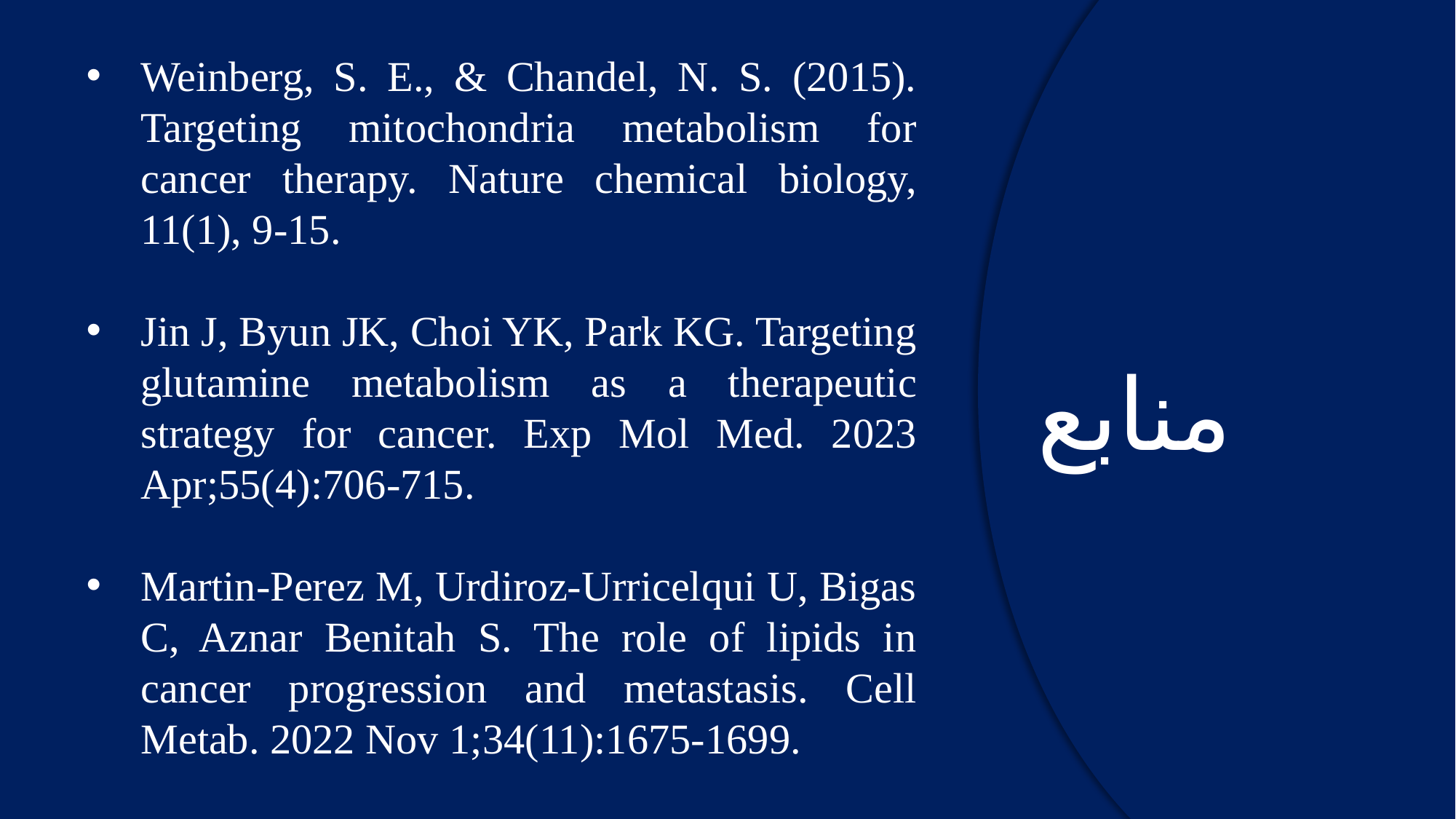

Weinberg, S. E., & Chandel, N. S. (2015). Targeting mitochondria metabolism for cancer therapy. Nature chemical biology, 11(1), 9-15.

Jin J, Byun JK, Choi YK, Park KG. Targeting glutamine metabolism as a therapeutic strategy for cancer. Exp Mol Med. 2023 Apr;55(4):706-715.

Martin-Perez M, Urdiroz-Urricelqui U, Bigas C, Aznar Benitah S. The role of lipids in cancer progression and metastasis. Cell Metab. 2022 Nov 1;34(11):1675-1699.
منابع
24